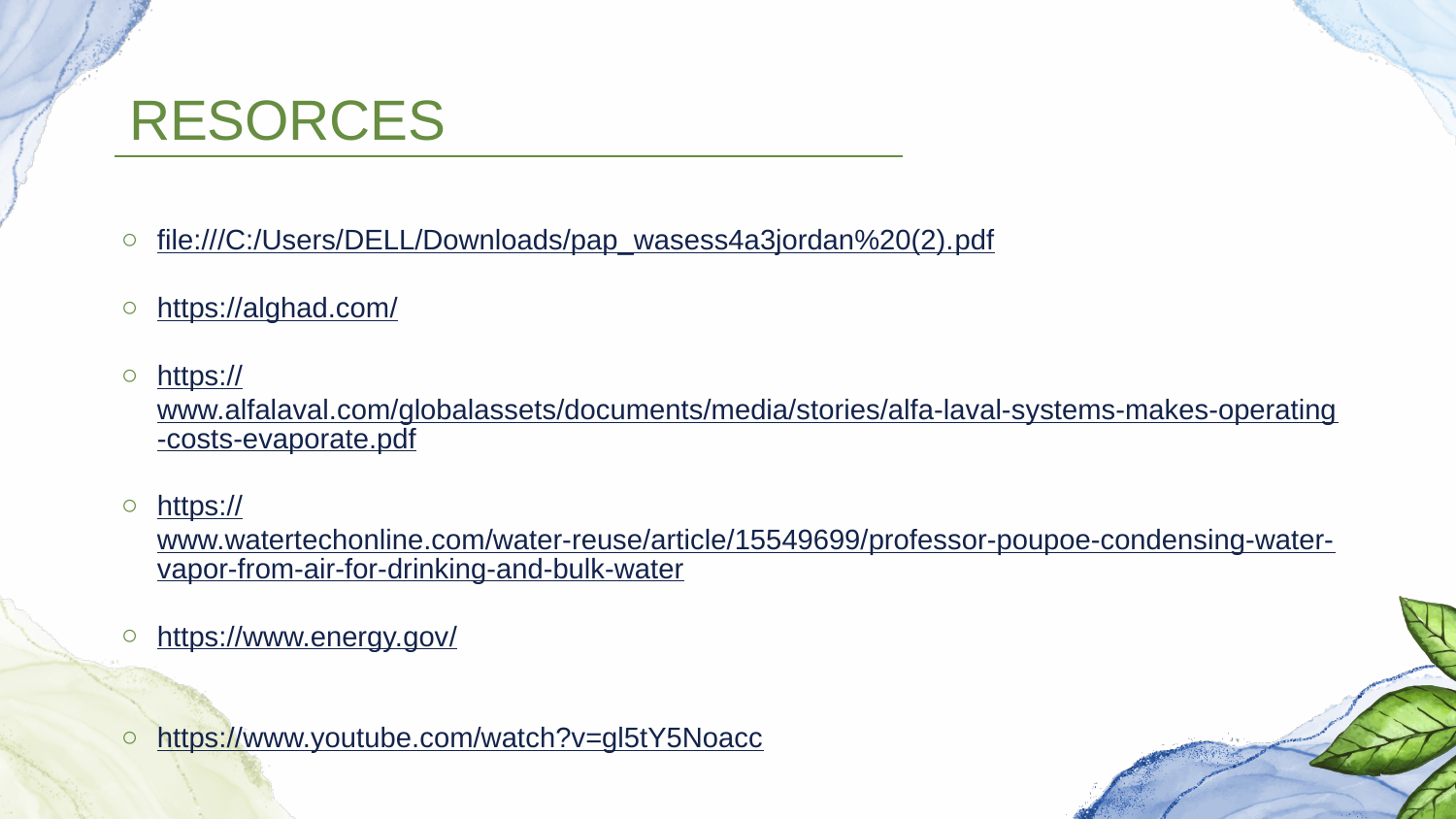

# RESORCES
file:///C:/Users/DELL/Downloads/pap_wasess4a3jordan%20(2).pdf

https://alghad.com/

https://www.alfalaval.com/globalassets/documents/media/stories/alfa-laval-systems-makes-operating-costs-evaporate.pdf

https://www.watertechonline.com/water-reuse/article/15549699/professor-poupoe-condensing-water-vapor-from-air-for-drinking-and-bulk-water

https://www.energy.gov/

https://www.youtube.com/watch?v=gl5tY5Noacc